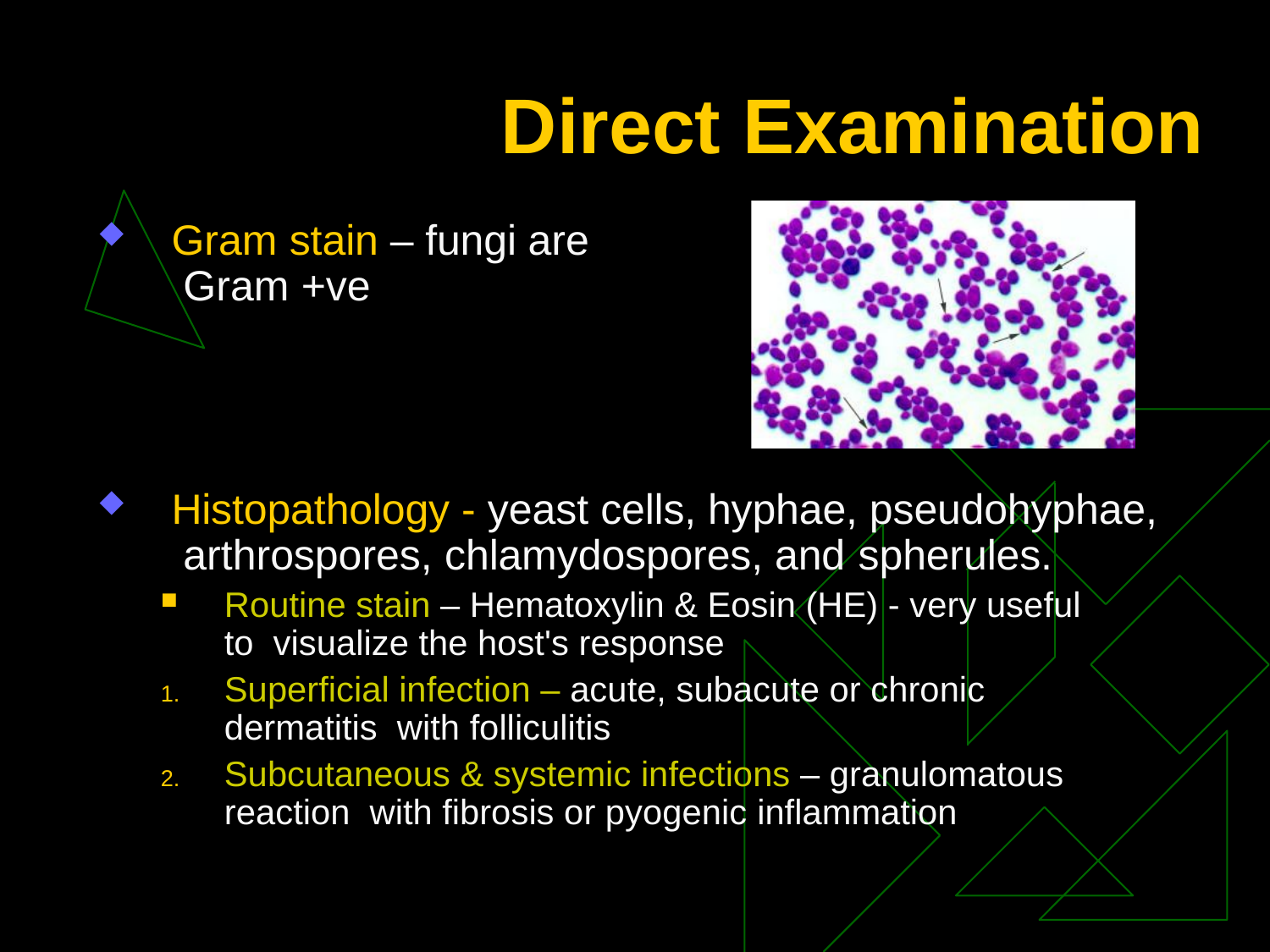

# Direct Examination

Gram stain – fungi are  Gram +ve

Histopathology - yeast cells, hyphae, pseudohyphae,  arthrospores, chlamydospores, and spherules.
Routine stain – Hematoxylin & Eosin (HE) - very useful to  visualize the host's response
Superficial infection – acute, subacute or chronic dermatitis  with folliculitis
Subcutaneous & systemic infections – granulomatous reaction  with fibrosis or pyogenic inflammation